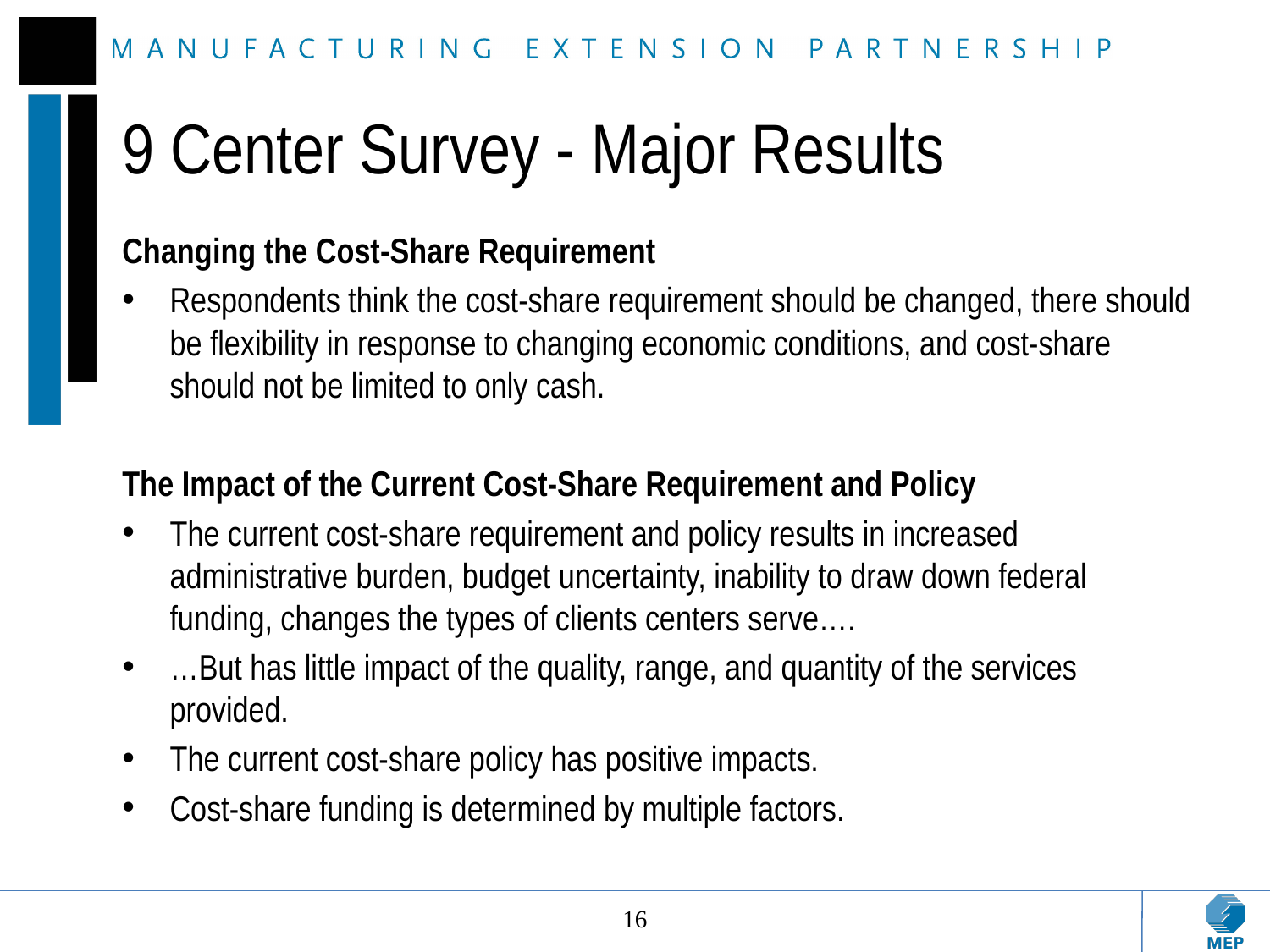

# 9 Center Survey - Major Results
Changing the Cost-Share Requirement
Respondents think the cost-share requirement should be changed, there should be flexibility in response to changing economic conditions, and cost-share should not be limited to only cash.

The Impact of the Current Cost-Share Requirement and Policy
The current cost-share requirement and policy results in increased administrative burden, budget uncertainty, inability to draw down federal funding, changes the types of clients centers serve….
…But has little impact of the quality, range, and quantity of the services provided.
The current cost-share policy has positive impacts.
Cost-share funding is determined by multiple factors.

16